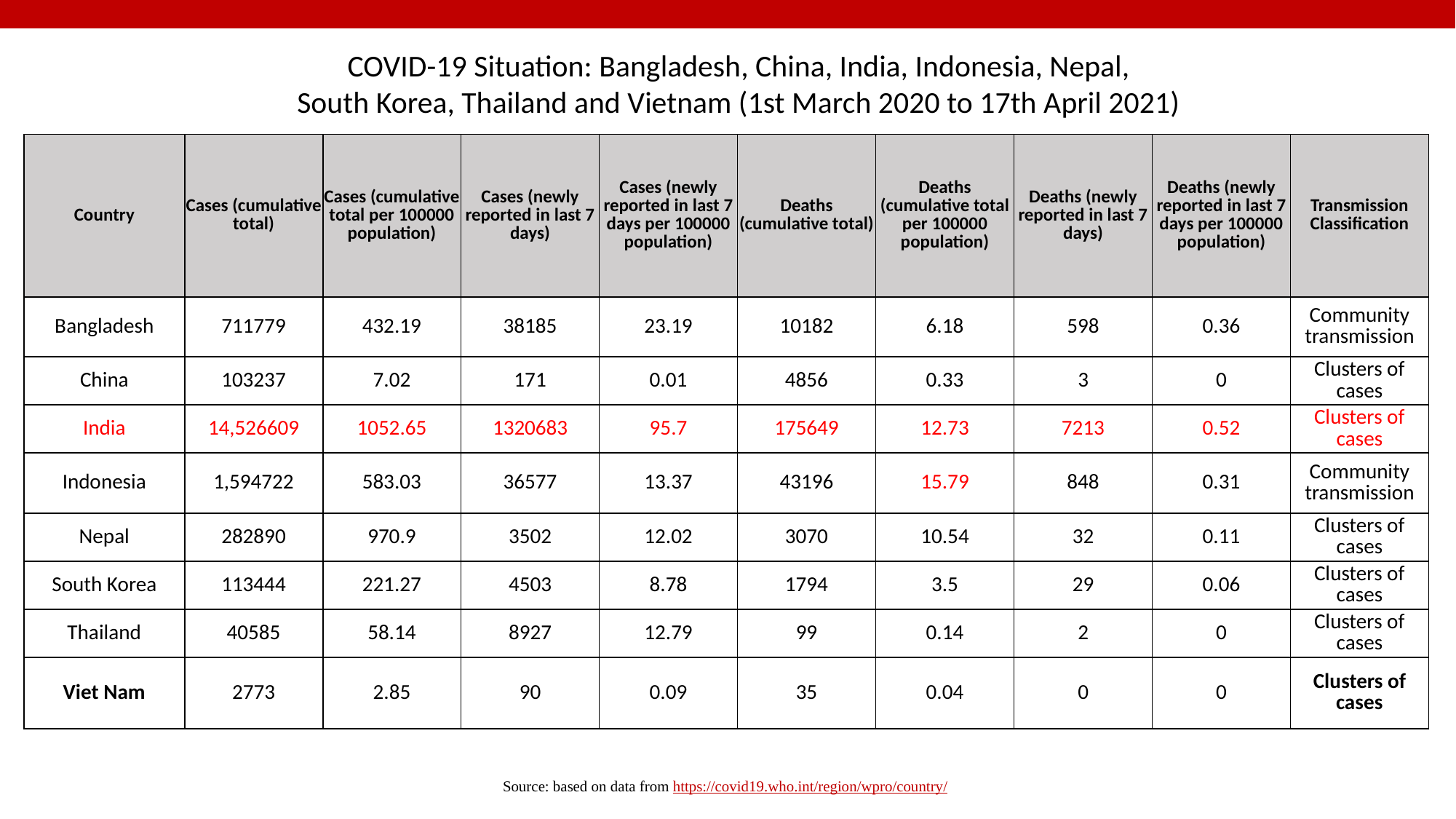

COVID-19 Situation: Bangladesh, China, India, Indonesia, Nepal,
South Korea, Thailand and Vietnam (1st March 2020 to 17th April 2021)

| Country | Cases (cumulative total) | Cases (cumulative total per 100000 population) | Cases (newly reported in last 7 days) | Cases (newly reported in last 7 days per 100000 population) | Deaths (cumulative total) | Deaths (cumulative total per 100000 population) | Deaths (newly reported in last 7 days) | Deaths (newly reported in last 7 days per 100000 population) | Transmission Classification |
| --- | --- | --- | --- | --- | --- | --- | --- | --- | --- |
| Bangladesh | 711779 | 432.19 | 38185 | 23.19 | 10182 | 6.18 | 598 | 0.36 | Community transmission |
| China | 103237 | 7.02 | 171 | 0.01 | 4856 | 0.33 | 3 | 0 | Clusters of cases |
| India | 14,526609 | 1052.65 | 1320683 | 95.7 | 175649 | 12.73 | 7213 | 0.52 | Clusters of cases |
| Indonesia | 1,594722 | 583.03 | 36577 | 13.37 | 43196 | 15.79 | 848 | 0.31 | Community transmission |
| Nepal | 282890 | 970.9 | 3502 | 12.02 | 3070 | 10.54 | 32 | 0.11 | Clusters of cases |
| South Korea | 113444 | 221.27 | 4503 | 8.78 | 1794 | 3.5 | 29 | 0.06 | Clusters of cases |
| Thailand | 40585 | 58.14 | 8927 | 12.79 | 99 | 0.14 | 2 | 0 | Clusters of cases |
| Viet Nam | 2773 | 2.85 | 90 | 0.09 | 35 | 0.04 | 0 | 0 | Clusters of cases |
Source: based on data from https://covid19.who.int/region/wpro/country/